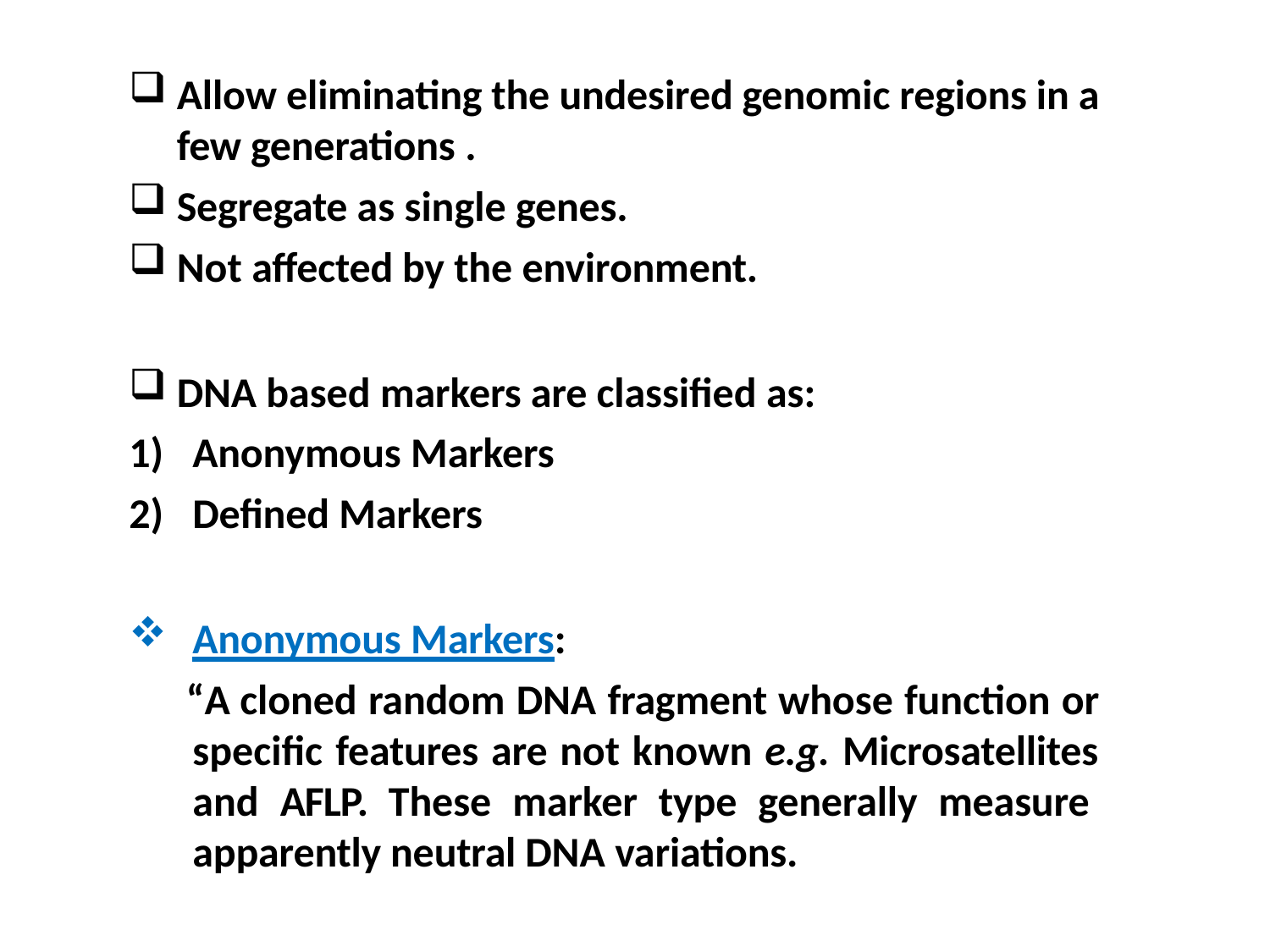

Allow eliminating the undesired genomic regions in a  few generations .
Segregate as single genes.
Not affected by the environment.

DNA based markers are classified as:
Anonymous Markers
Defined Markers

Anonymous Markers:
“A cloned random DNA fragment whose function or  specific features are not known e.g. Microsatellites  and AFLP. These marker type generally measure  apparently neutral DNA variations.